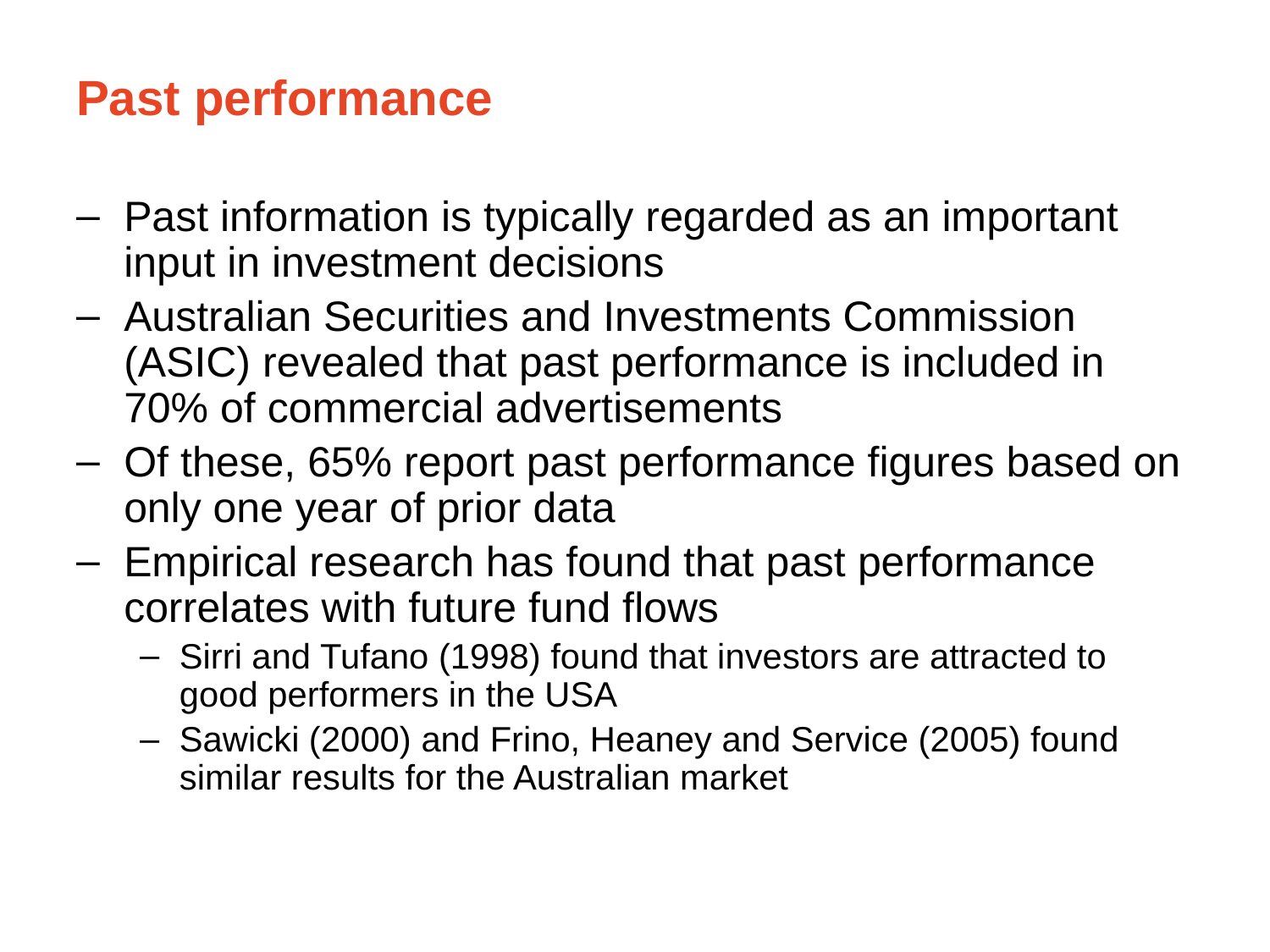

# Past performance
Past information is typically regarded as an important input in investment decisions
Australian Securities and Investments Commission (ASIC) revealed that past performance is included in 70% of commercial advertisements
Of these, 65% report past performance figures based on only one year of prior data
Empirical research has found that past performance correlates with future fund flows
Sirri and Tufano (1998) found that investors are attracted to good performers in the USA
Sawicki (2000) and Frino, Heaney and Service (2005) found similar results for the Australian market